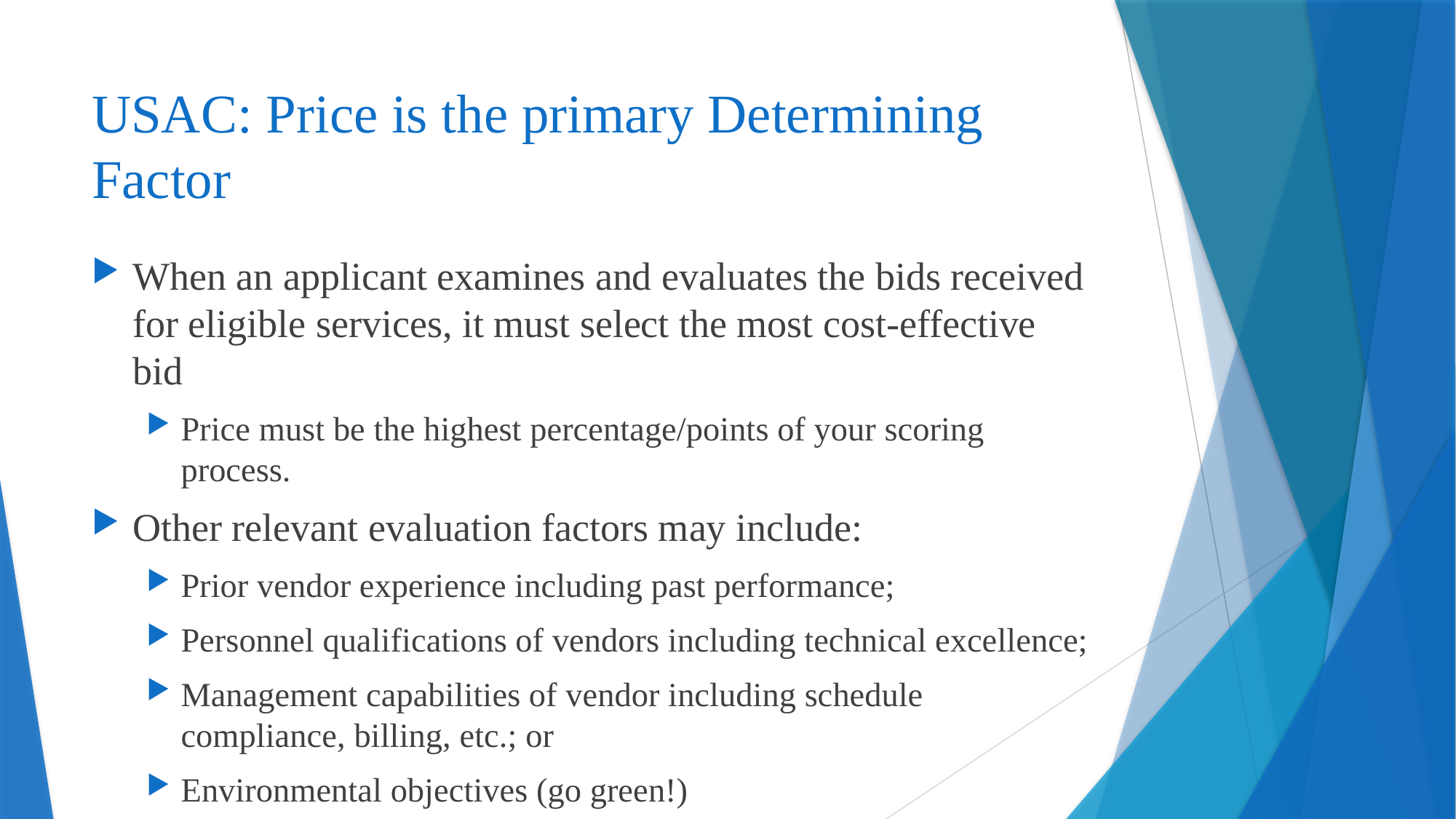

# USAC: Price is the primary Determining Factor
When an applicant examines and evaluates the bids received for eligible services, it must select the most cost-effective bid
Price must be the highest percentage/points of your scoring process.
Other relevant evaluation factors may include:
Prior vendor experience including past performance;
Personnel qualifications of vendors including technical excellence;
Management capabilities of vendor including schedule compliance, billing, etc.; or
Environmental objectives (go green!)